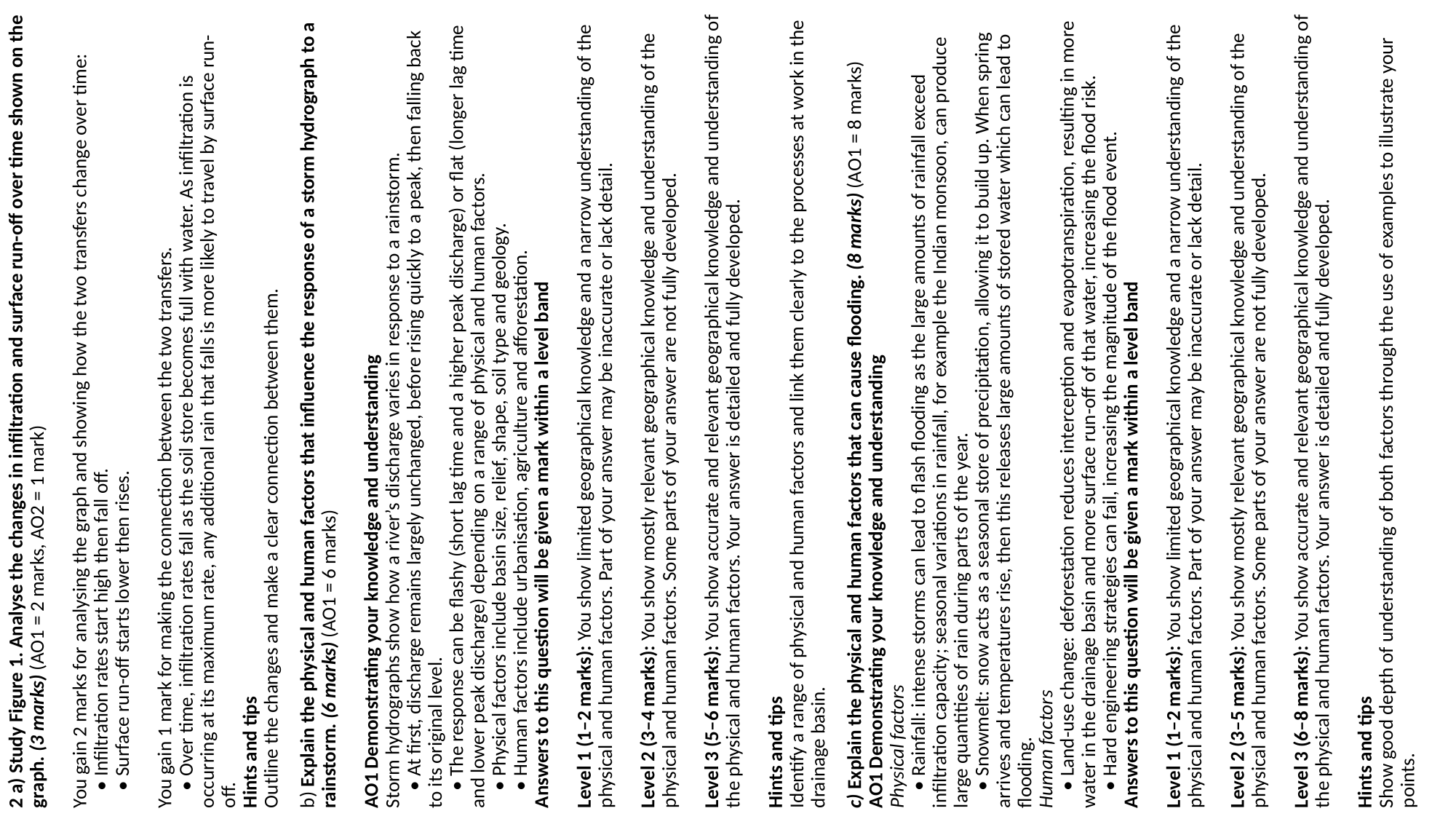

2 a) Study Figure 1. Analyse the changes in infiltration and surface run-off over time shown on the graph. (3 marks) (AO1 = 2 marks, AO2 = 1 mark)
You gain 2 marks for analysing the graph and showing how the two transfers change over time:
    • Infiltration rates start high then fall off.
    • Surface run-off starts lower then rises.
You gain 1 mark for making the connection between the two transfers.
    • Over time, infiltration rates fall as the soil store becomes full with water. As infiltration is occurring at its maximum rate, any additional rain that falls is more likely to travel by surface run-off.
Hints and tips
Outline the changes and make a clear connection between them.
b) Explain the physical and human factors that influence the response of a storm hydrograph to a rainstorm. (6 marks) (AO1 = 6 marks)
AO1 Demonstrating your knowledge and understanding
Storm hydrographs show how a river’s discharge varies in response to a rainstorm.
    • At first, discharge remains largely unchanged, before rising quickly to a peak, then falling back to its original level.
    • The response can be flashy (short lag time and a higher peak discharge) or flat (longer lag time and lower peak discharge) depending on a range of physical and human factors.
    • Physical factors include basin size, relief, shape, soil type and geology.
    • Human factors include urbanisation, agriculture and afforestation.
Answers to this question will be given a mark within a level band
Level 1 (1–2 marks): You show limited geographical knowledge and a narrow understanding of the physical and human factors. Part of your answer may be inaccurate or lack detail.
Level 2 (3–4 marks): You show mostly relevant geographical knowledge and understanding of the physical and human factors. Some parts of your answer are not fully developed.
Level 3 (5–6 marks): You show accurate and relevant geographical knowledge and understanding of the physical and human factors. Your answer is detailed and fully developed.
 
Hints and tips
Identify a range of physical and human factors and link them clearly to the processes at work in the drainage basin.
c) Explain the physical and human factors that can cause flooding. (8 marks) (AO1 = 8 marks)
AO1 Demonstrating your knowledge and understanding
Physical factors
    • Rainfall: intense storms can lead to flash flooding as the large amounts of rainfall exceed infiltration capacity; seasonal variations in rainfall, for example the Indian monsoon, can produce large quantities of rain during parts of the year.
    • Snowmelt: snow acts as a seasonal store of precipitation, allowing it to build up. When spring arrives and temperatures rise, then this releases large amounts of stored water which can lead to flooding.
Human factors
    • Land-use change: deforestation reduces interception and evapotranspiration, resulting in more water in the drainage basin and more surface run-off of that water, increasing the flood risk.
    • Hard engineering strategies can fail, increasing the magnitude of the flood event.
Answers to this question will be given a mark within a level band
Level 1 (1–2 marks): You show limited geographical knowledge and a narrow understanding of the physical and human factors. Part of your answer may be inaccurate or lack detail.
Level 2 (3–5 marks): You show mostly relevant geographical knowledge and understanding of the physical and human factors. Some parts of your answer are not fully developed.
Level 3 (6–8 marks): You show accurate and relevant geographical knowledge and understanding of the physical and human factors. Your answer is detailed and fully developed.
Hints and tips
Show good depth of understanding of both factors through the use of examples to illustrate your points.